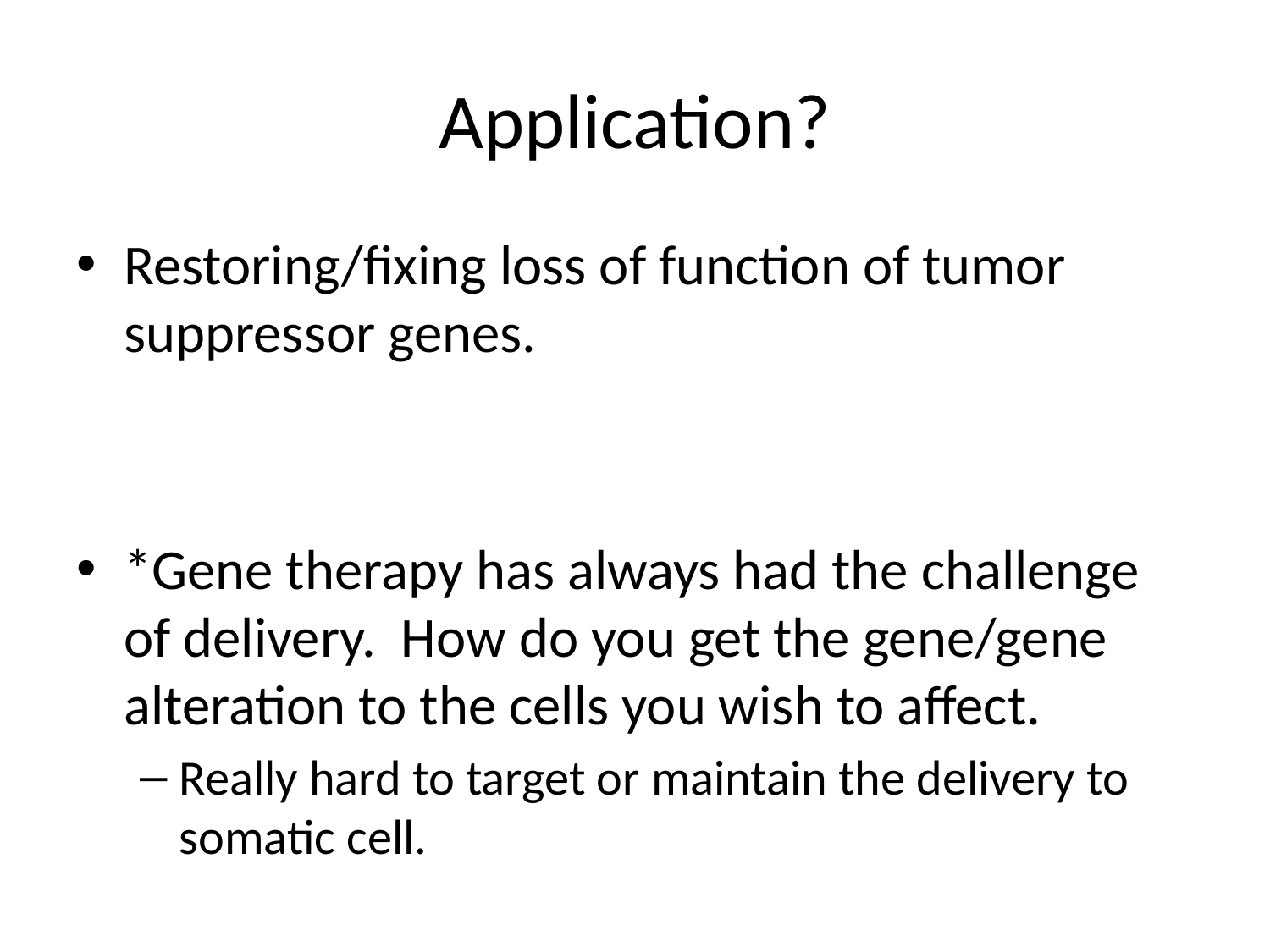

# Application?
Restoring/fixing loss of function of tumor suppressor genes.

*Gene therapy has always had the challenge of delivery.  How do you get the gene/gene alteration to the cells you wish to affect.
Really hard to target or maintain the delivery to somatic cell.